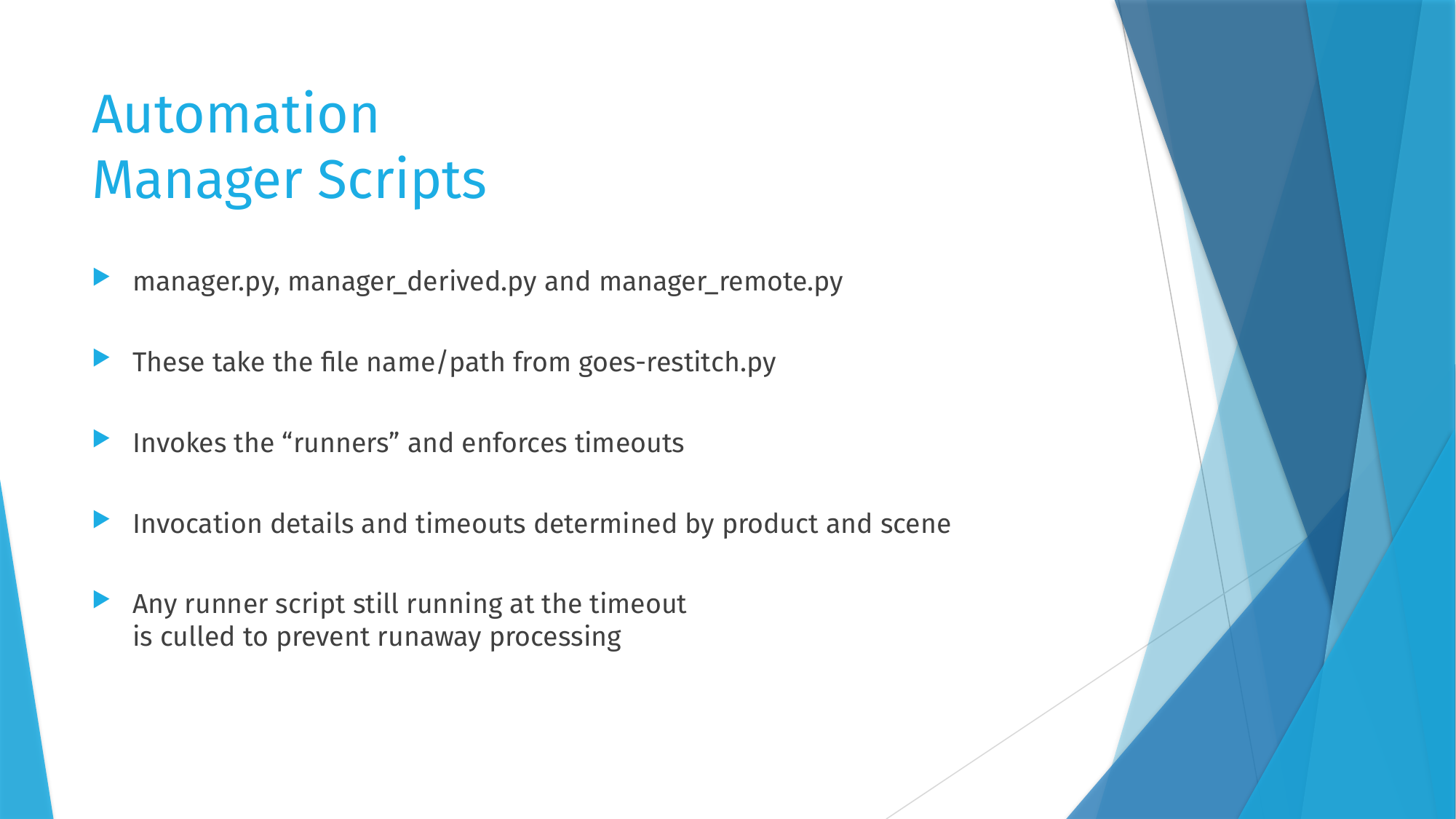

# Automation Manager Scripts
manager.py, manager_derived.py and manager_remote.py
These take the file name/path from goes-restitch.py
Invokes the “runners” and enforces timeouts
Invocation details and timeouts determined by product and scene
Any runner script still running at the timeout
is culled to prevent runaway processing